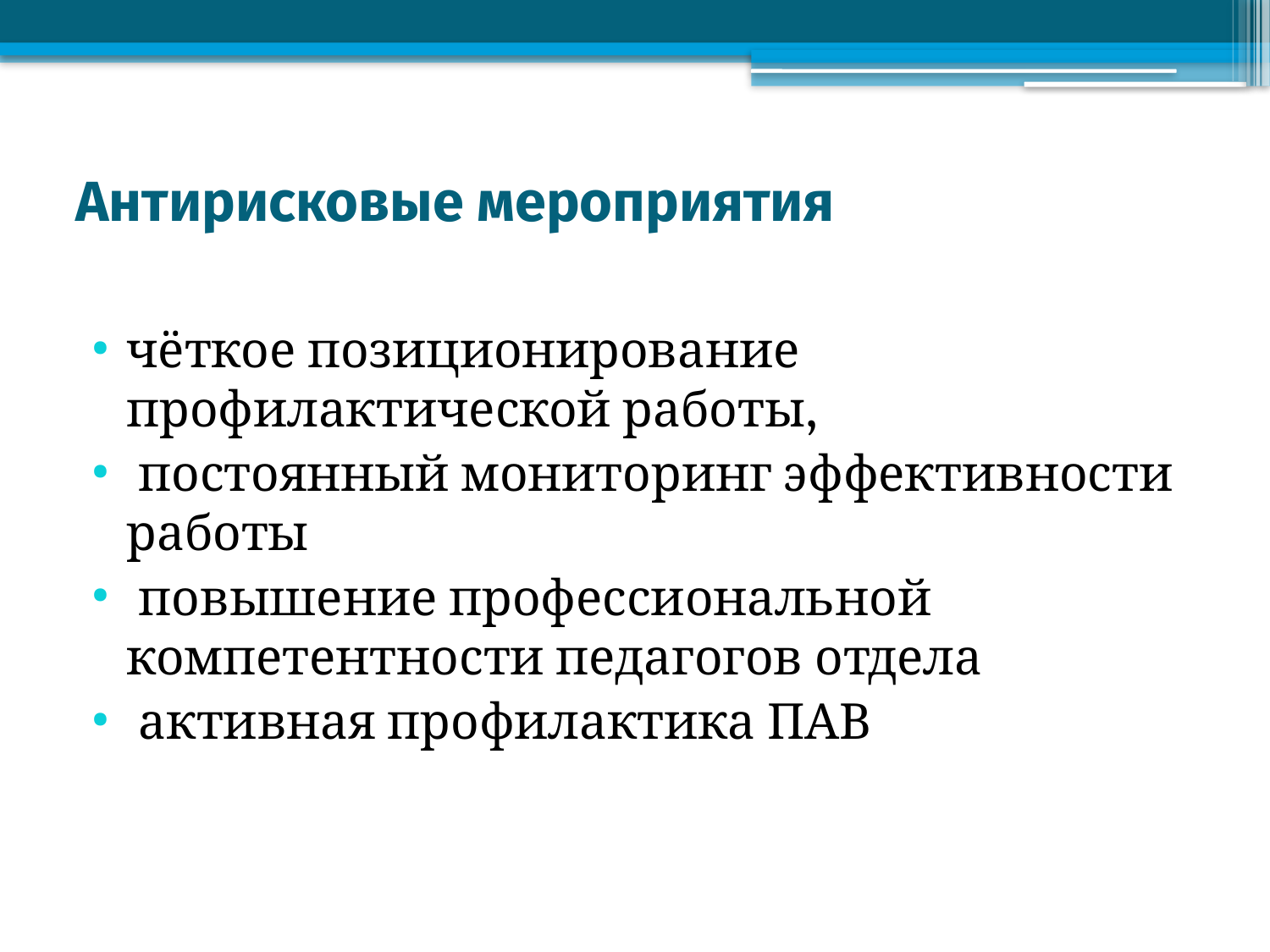

# Антирисковые мероприятия
чёткое позиционирование профилактической работы,
 постоянный мониторинг эффективности работы
 повышение профессиональной компетентности педагогов отдела
 активная профилактика ПАВ